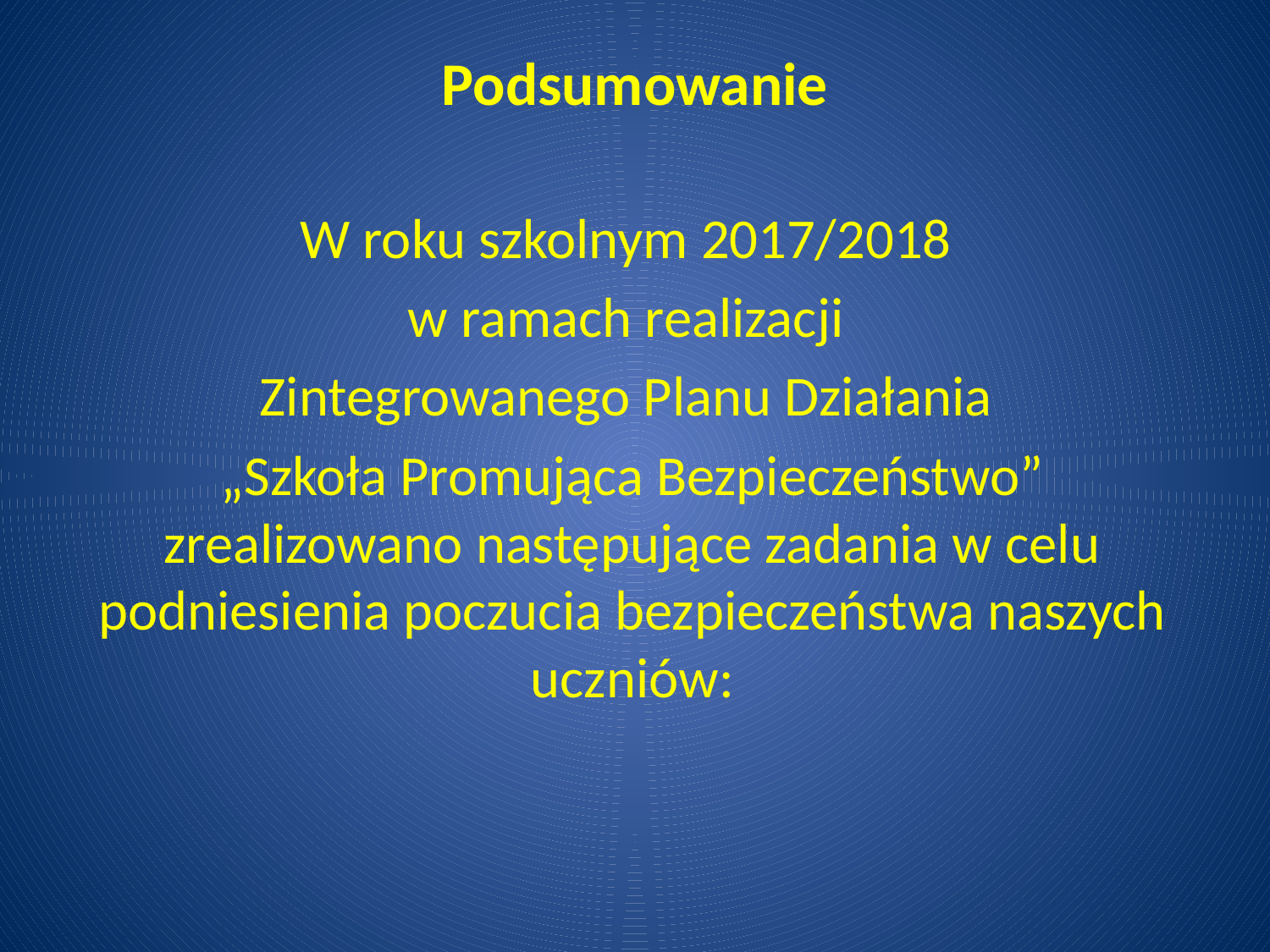

# Podsumowanie
W roku szkolnym 2017/2018
w ramach realizacji
Zintegrowanego Planu Działania
„Szkoła Promująca Bezpieczeństwo” zrealizowano następujące zadania w celu podniesienia poczucia bezpieczeństwa naszych uczniów: